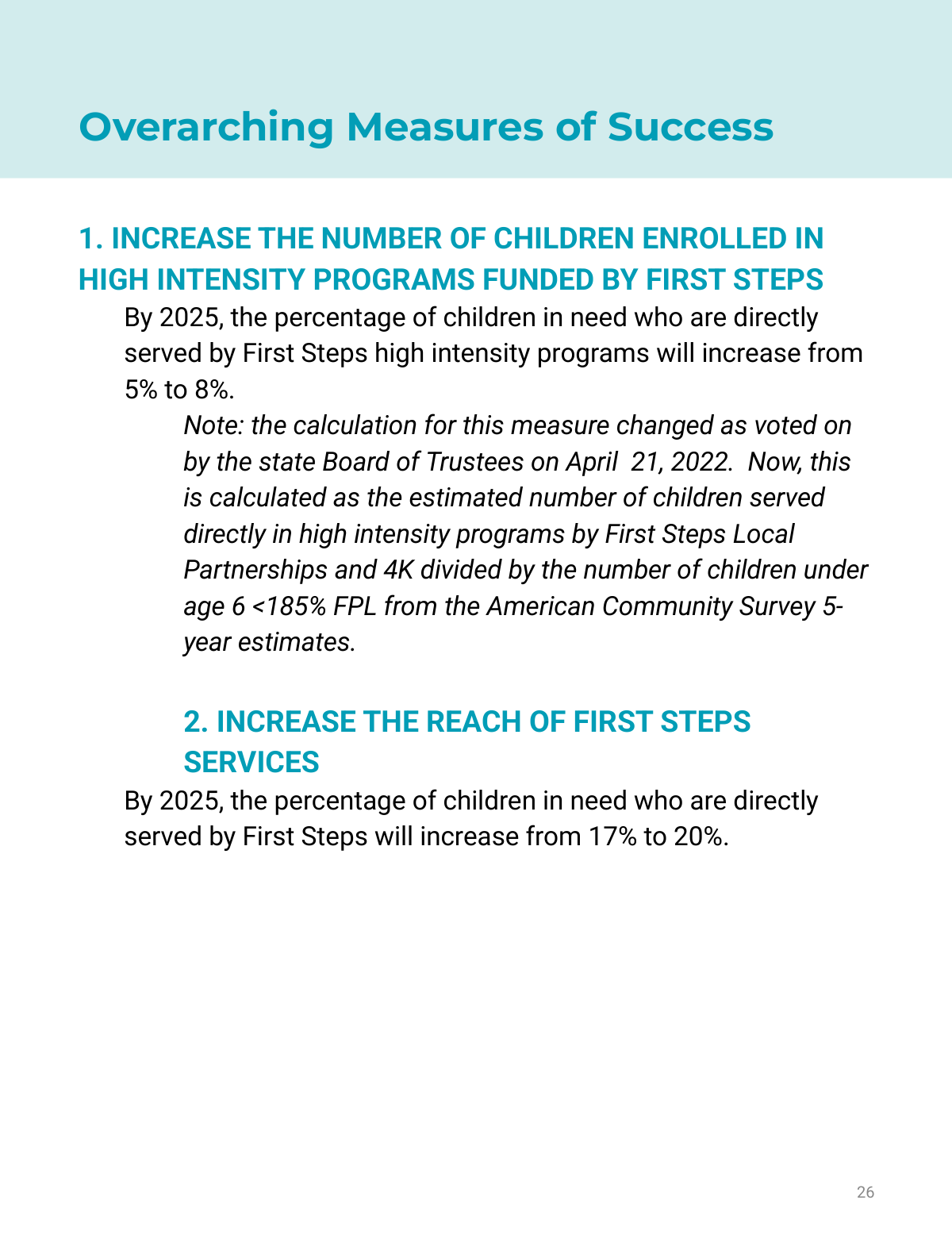

Overarching Measures of Success

1. INCREASE THE NUMBER OF CHILDREN ENROLLED IN HIGH INTENSITY PROGRAMS FUNDED BY FIRST STEPS
By 2025, the percentage of children in need who are directly served by First Steps high intensity programs will increase from 5% to 8%.
Note: the calculation for this measure changed as voted on by the state Board of Trustees on April  21, 2022.  Now, this is calculated as the estimated number of children served directly in high intensity programs by First Steps Local Partnerships and 4K divided by the number of children under age 6 <185% FPL from the American Community Survey 5-year estimates.

2. INCREASE THE REACH OF FIRST STEPS SERVICES
By 2025, the percentage of children in need who are directly served by First Steps will increase from 17% to 20%.

26